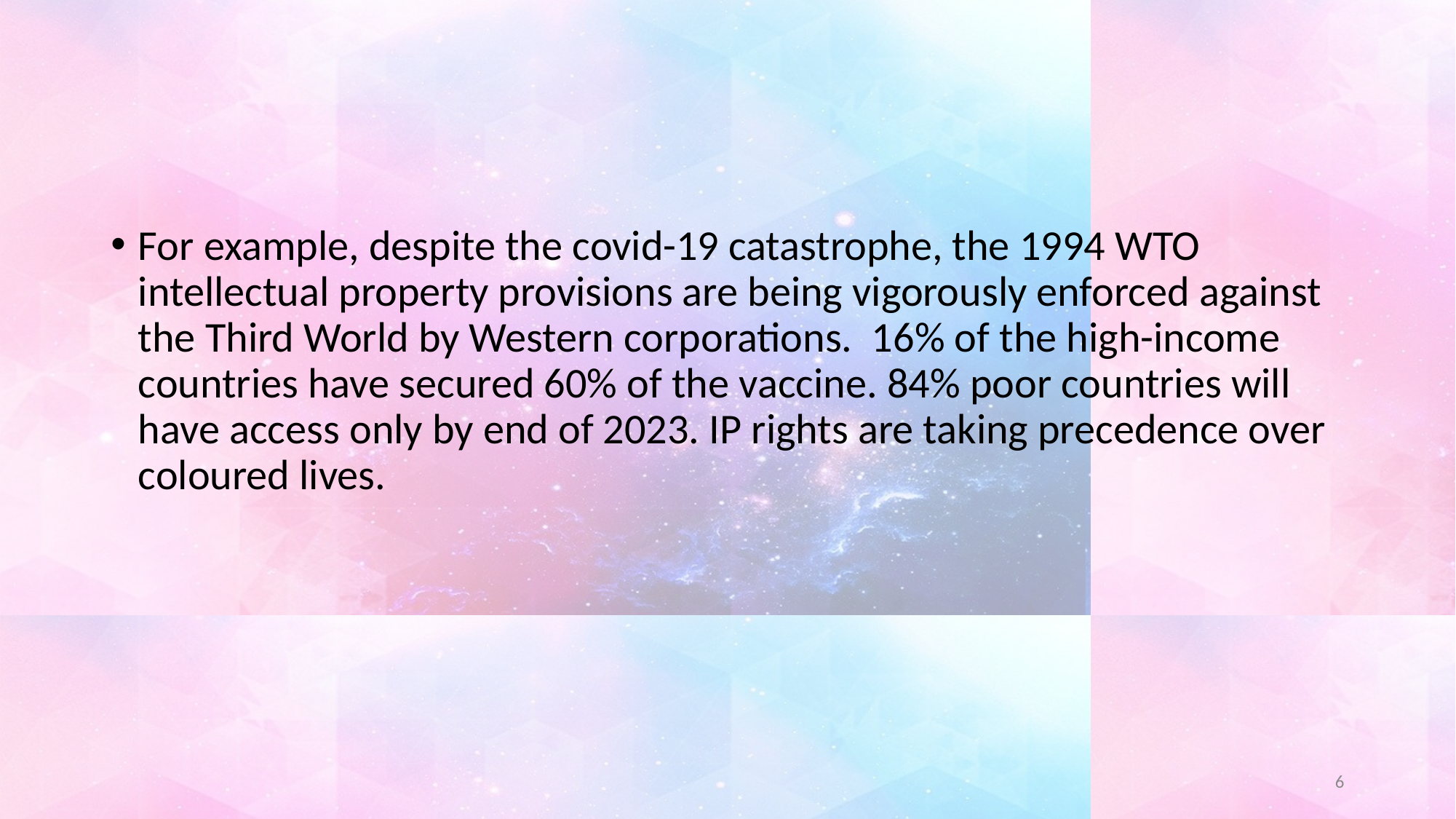

#
For example, despite the covid-19 catastrophe, the 1994 WTO intellectual property provisions are being vigorously enforced against the Third World by Western corporations.  16% of the high-income countries have secured 60% of the vaccine. 84% poor countries will have access only by end of 2023. IP rights are taking precedence over coloured lives.

6